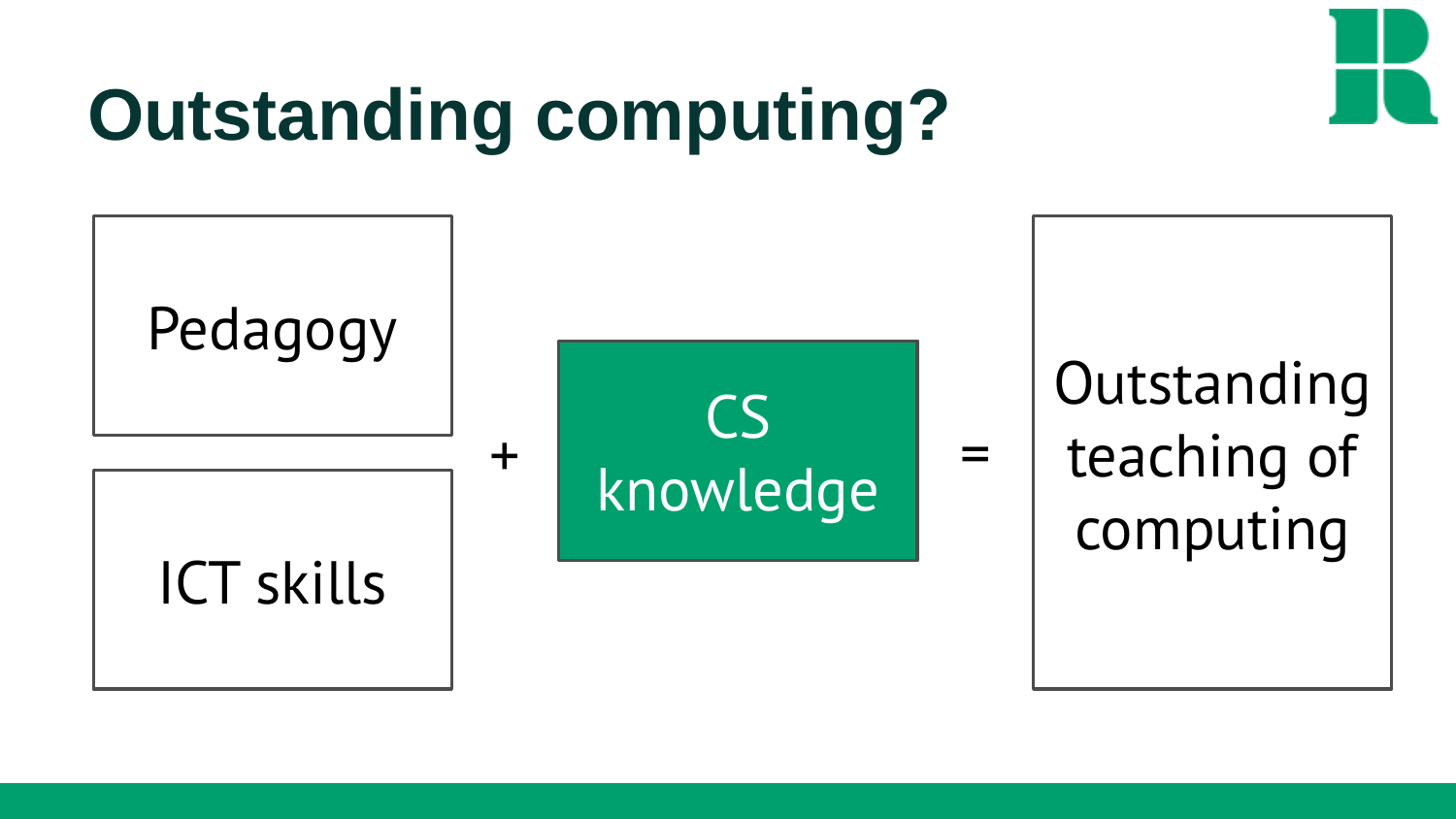

# Outstanding computing?
Pedagogy
Outstanding teaching of computing
CS knowledge
CS knowledge
=
+
ICT skills